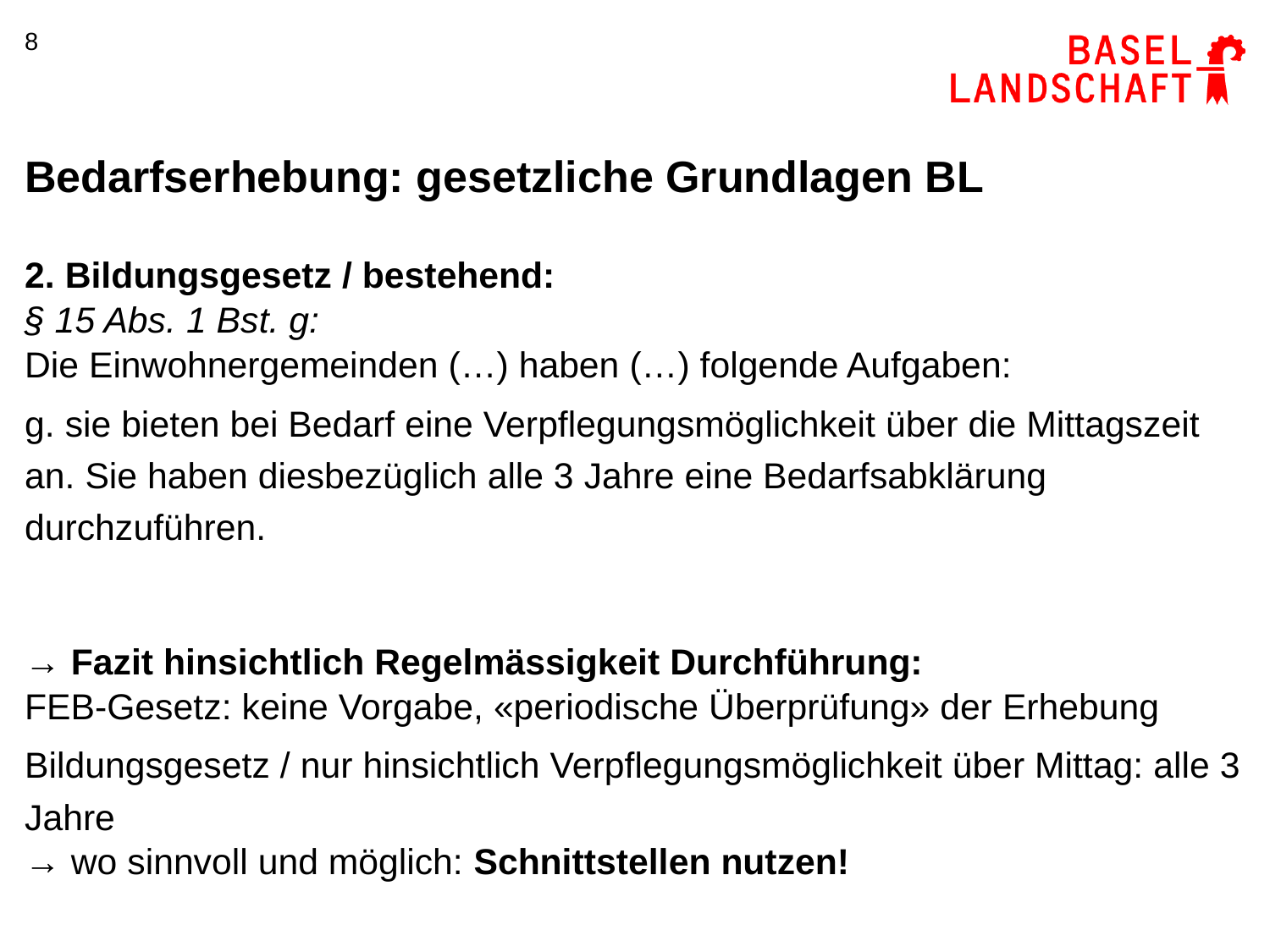

8
# Bedarfserhebung: gesetzliche Grundlagen BL

2. Bildungsgesetz / bestehend:
§ 15 Abs. 1 Bst. g:
Die Einwohnergemeinden (…) haben (…) folgende Aufgaben:
g. sie bieten bei Bedarf eine Verpflegungsmöglichkeit über die Mittagszeit an. Sie haben diesbezüglich alle 3 Jahre eine Bedarfsabklärung durchzuführen.

→ Fazit hinsichtlich Regelmässigkeit Durchführung:
FEB-Gesetz: keine Vorgabe, «periodische Überprüfung» der Erhebung
Bildungsgesetz / nur hinsichtlich Verpflegungsmöglichkeit über Mittag: alle 3 Jahre
→ wo sinnvoll und möglich: Schnittstellen nutzen!